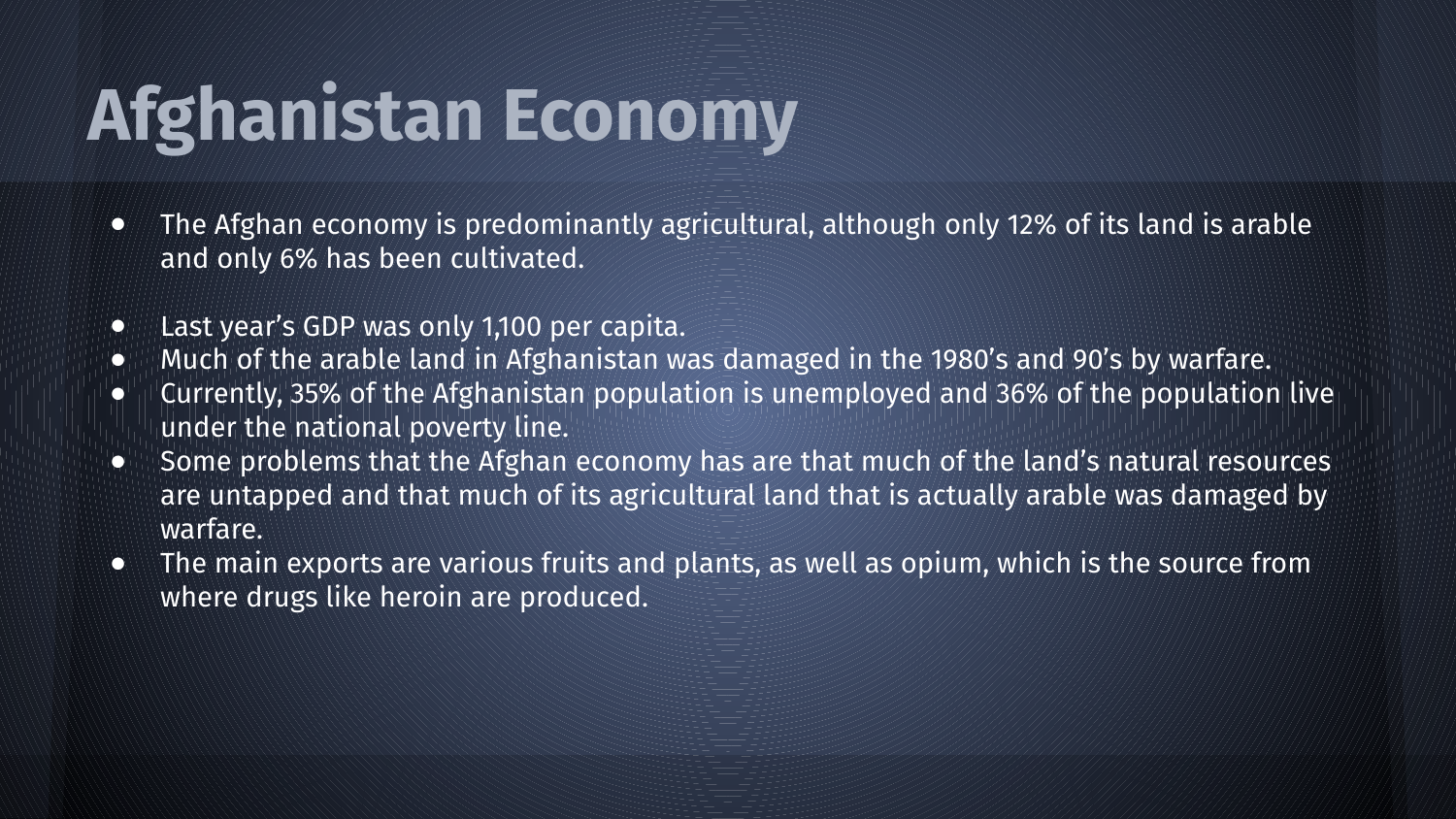

# Afghanistan Economy
The Afghan economy is predominantly agricultural, although only 12% of its land is arable and only 6% has been cultivated.

Last year’s GDP was only 1,100 per capita.
Much of the arable land in Afghanistan was damaged in the 1980’s and 90’s by warfare.
Currently, 35% of the Afghanistan population is unemployed and 36% of the population live under the national poverty line.
Some problems that the Afghan economy has are that much of the land’s natural resources are untapped and that much of its agricultural land that is actually arable was damaged by warfare.
The main exports are various fruits and plants, as well as opium, which is the source from where drugs like heroin are produced.